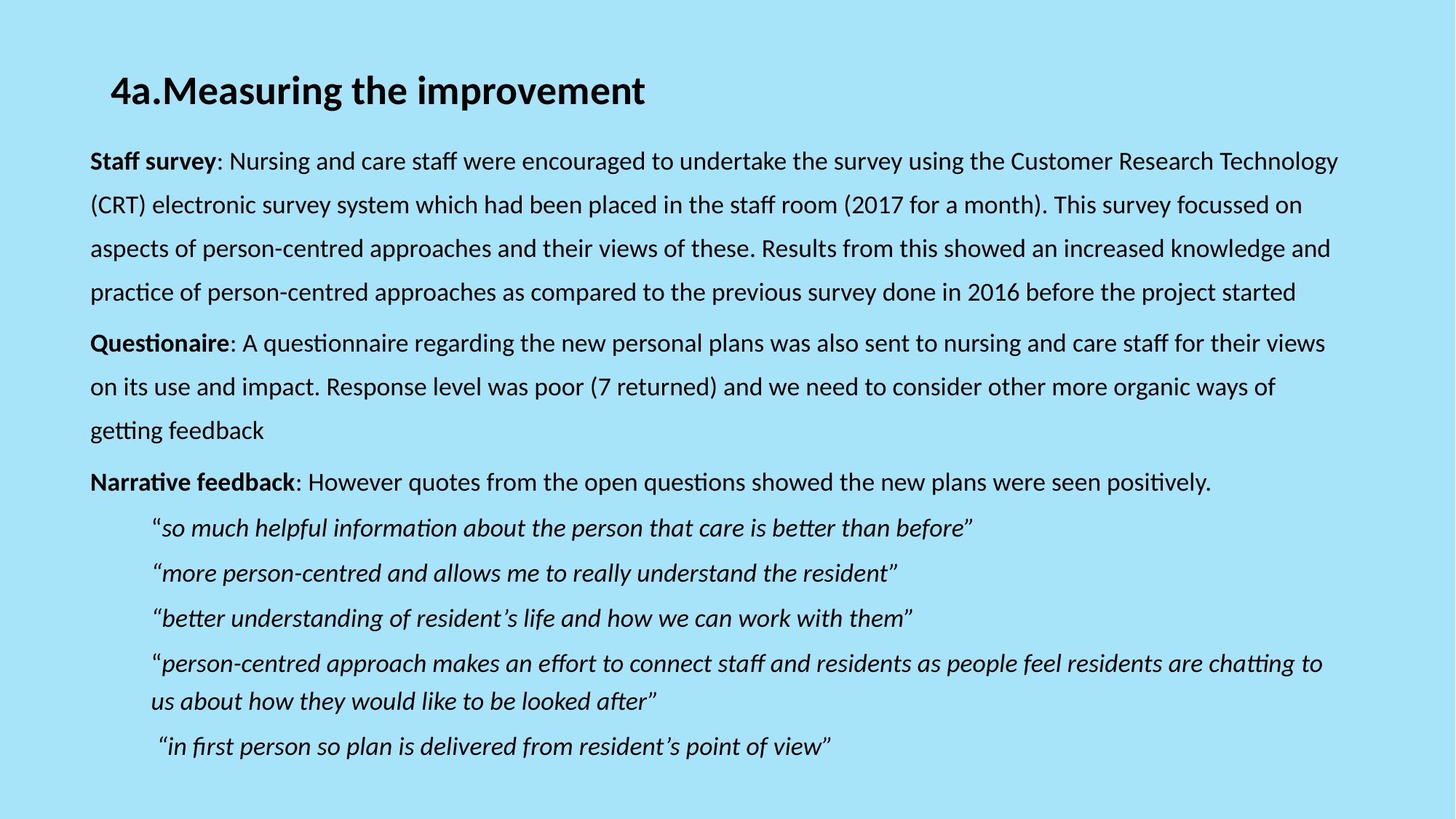

# 4a.Measuring the improvement
Staff survey: Nursing and care staff were encouraged to undertake the survey using the Customer Research Technology (CRT) electronic survey system which had been placed in the staff room (2017 for a month). This survey focussed on aspects of person-centred approaches and their views of these. Results from this showed an increased knowledge and practice of person-centred approaches as compared to the previous survey done in 2016 before the project started
Questionaire: A questionnaire regarding the new personal plans was also sent to nursing and care staff for their views on its use and impact. Response level was poor (7 returned) and we need to consider other more organic ways of getting feedback
Narrative feedback: However quotes from the open questions showed the new plans were seen positively.
“so much helpful information about the person that care is better than before”
“more person-centred and allows me to really understand the resident”
“better understanding of resident’s life and how we can work with them”
“person-centred approach makes an effort to connect staff and residents as people feel residents are chatting to us about how they would like to be looked after”
 “in first person so plan is delivered from resident’s point of view”